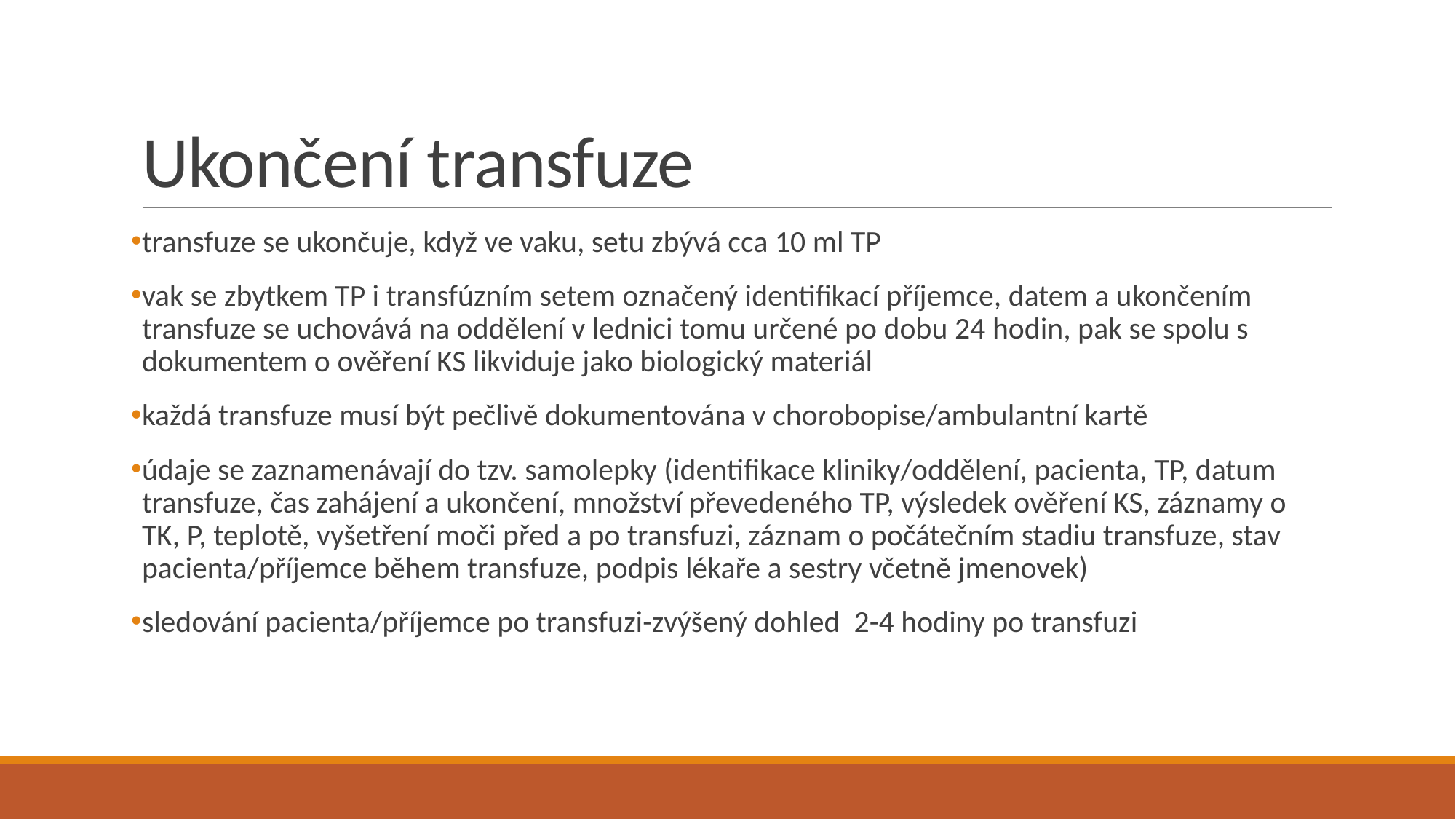

# Ukončení transfuze
transfuze se ukončuje, když ve vaku, setu zbývá cca 10 ml TP
vak se zbytkem TP i transfúzním setem označený identifikací příjemce, datem a ukončením transfuze se uchovává na oddělení v lednici tomu určené po dobu 24 hodin, pak se spolu s dokumentem o ověření KS likviduje jako biologický materiál
každá transfuze musí být pečlivě dokumentována v chorobopise/ambulantní kartě
údaje se zaznamenávají do tzv. samolepky (identifikace kliniky/oddělení, pacienta, TP, datum transfuze, čas zahájení a ukončení, množství převedeného TP, výsledek ověření KS, záznamy o TK, P, teplotě, vyšetření moči před a po transfuzi, záznam o počátečním stadiu transfuze, stav pacienta/příjemce během transfuze, podpis lékaře a sestry včetně jmenovek)
sledování pacienta/příjemce po transfuzi-zvýšený dohled  2-4 hodiny po transfuzi